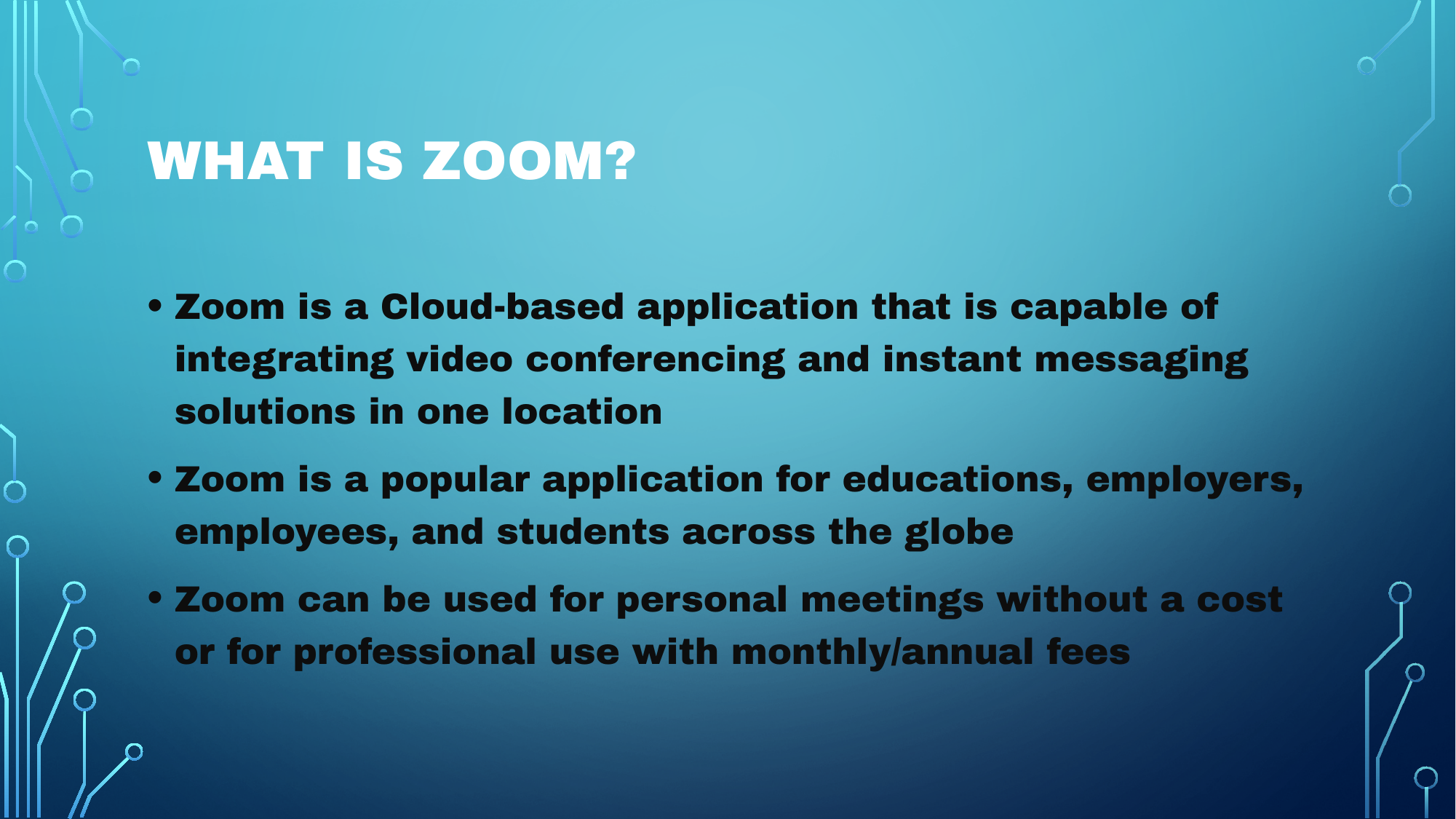

# What is Zoom?
Zoom is a Cloud-based application that is capable of integrating video conferencing and instant messaging solutions in one location
Zoom is a popular application for educations, employers, employees, and students across the globe
Zoom can be used for personal meetings without a cost or for professional use with monthly/annual fees